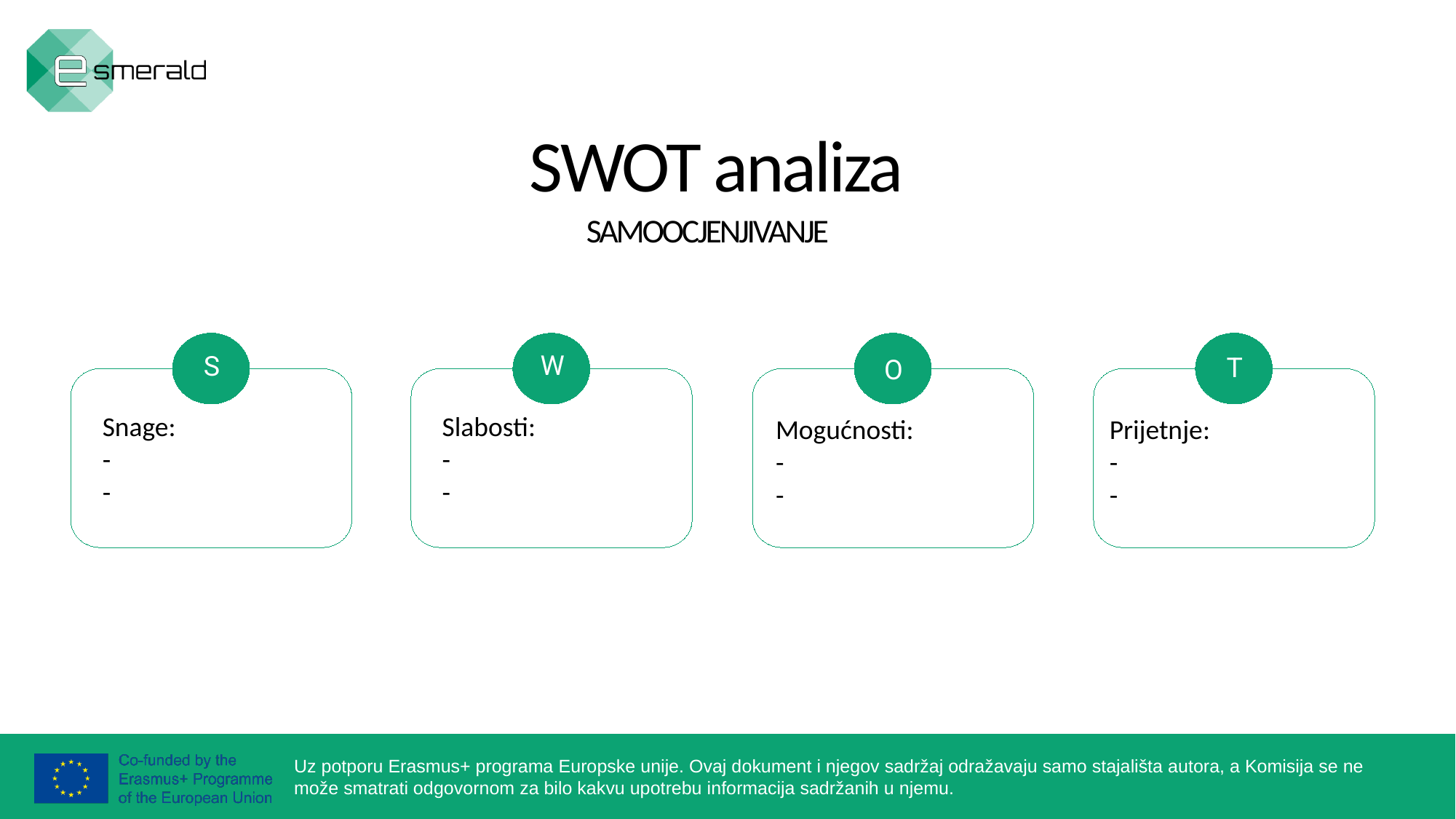

SWOT analiza
SAMOOCJENJIVANJE

W
S
T
O
Snage:
-
-
Slabosti:
-
-
Mogućnosti:
-
-
Prijetnje:
-
-